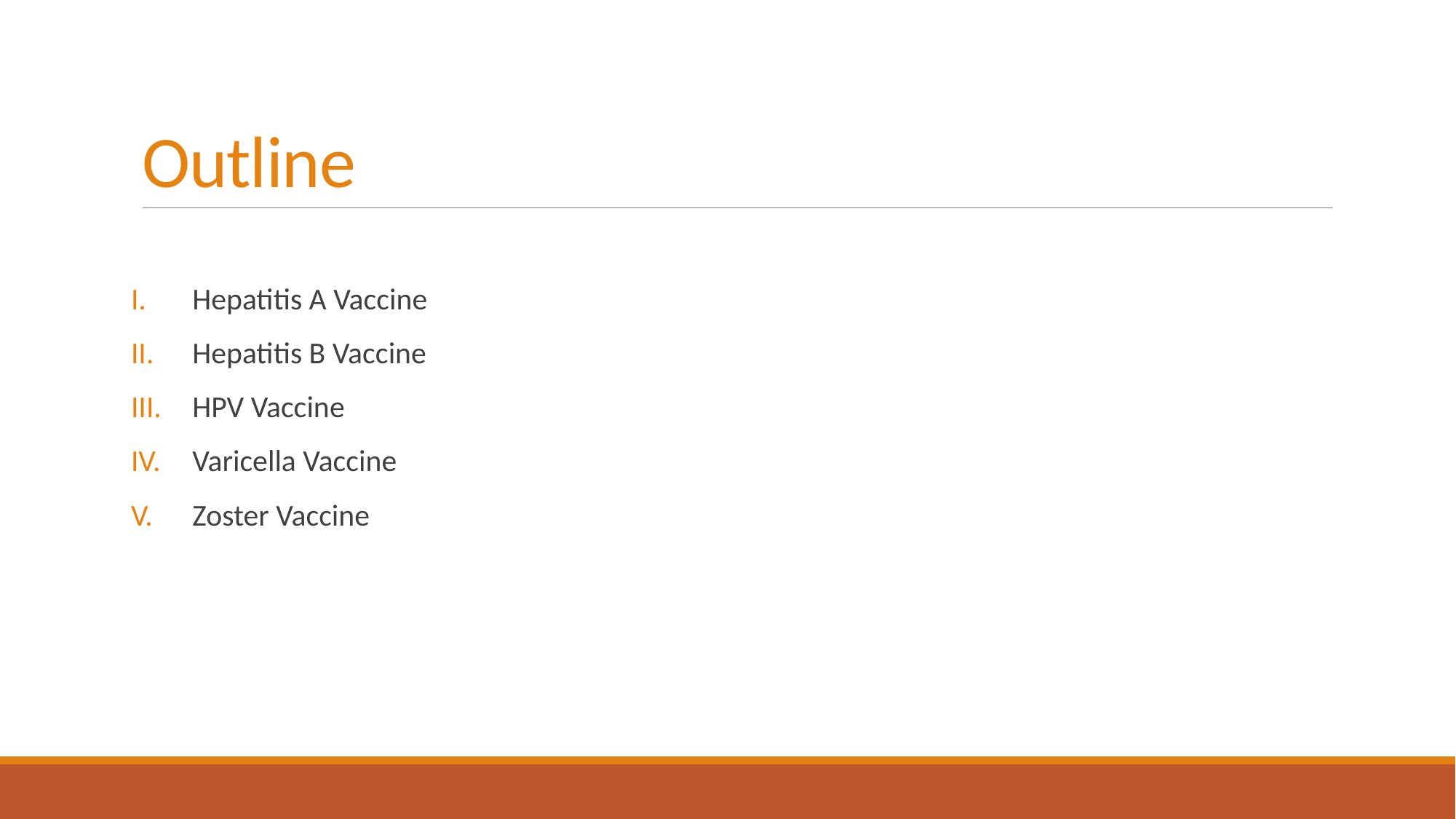

# Outline

Hepatitis A Vaccine
Hepatitis B Vaccine
HPV Vaccine
Varicella Vaccine
Zoster Vaccine